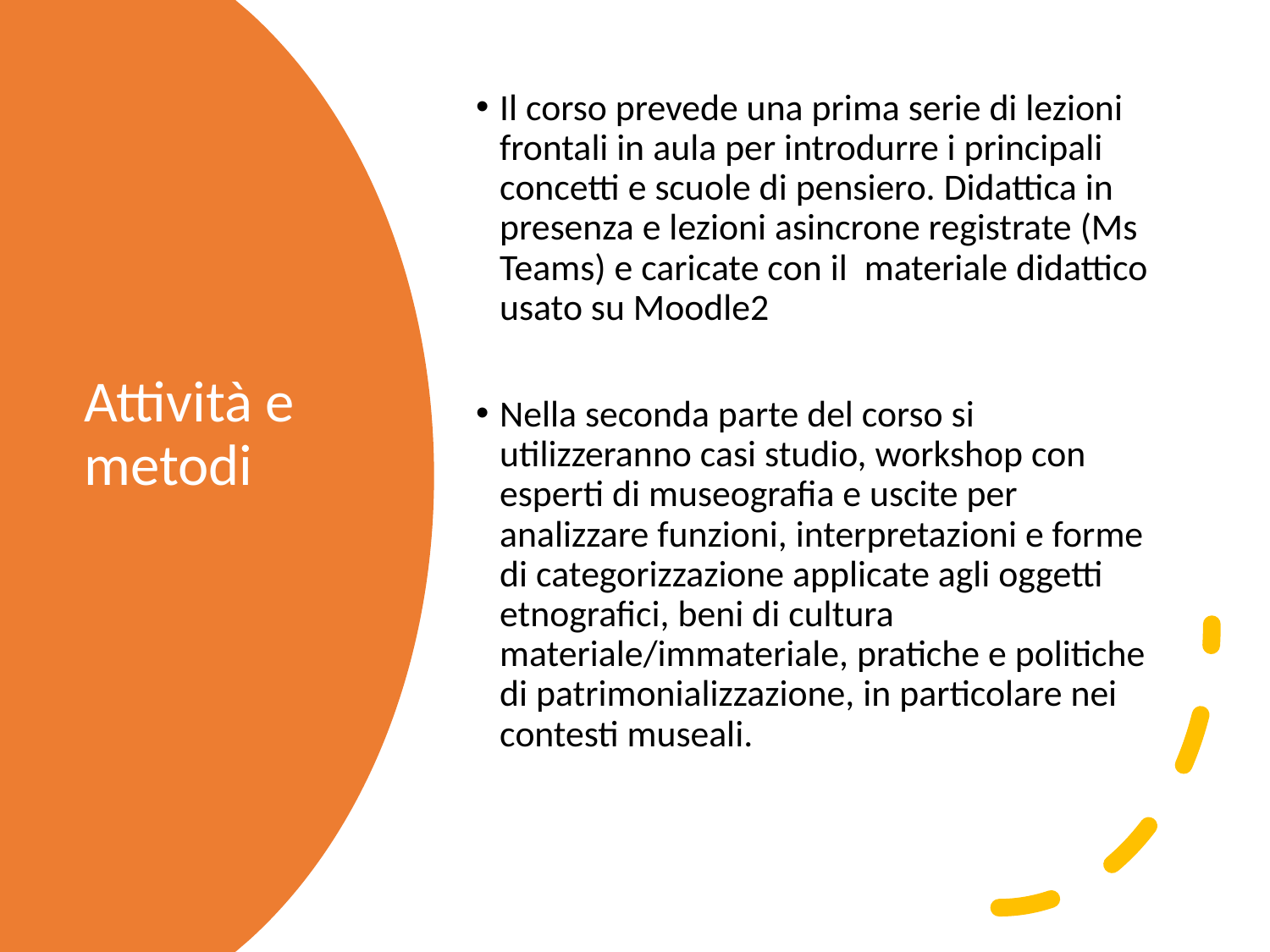

Il corso prevede una prima serie di lezioni frontali in aula per introdurre i principali concetti e scuole di pensiero. Didattica in presenza e lezioni asincrone registrate (Ms Teams) e caricate con il  materiale didattico usato su Moodle2

Nella seconda parte del corso si utilizzeranno casi studio, workshop con esperti di museografia e uscite per analizzare funzioni, interpretazioni e forme di categorizzazione applicate agli oggetti etnografici, beni di cultura materiale/immateriale, pratiche e politiche di patrimonializzazione, in particolare nei contesti museali.

# Attività e metodi